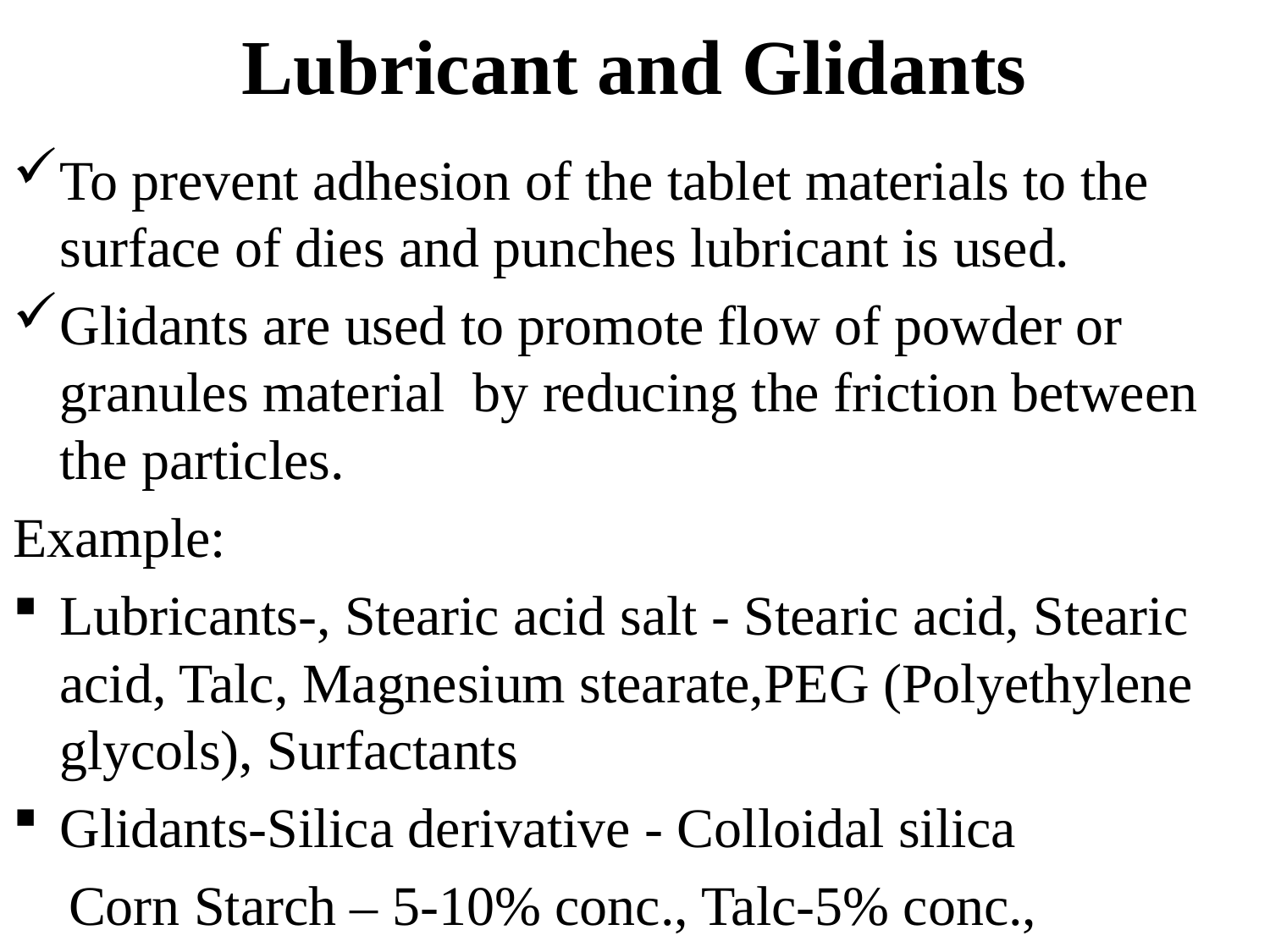

# Lubricant and Glidants
To prevent adhesion of the tablet materials to the surface of dies and punches lubricant is used.
Glidants are used to promote flow of powder or granules material  by reducing the friction between the particles.
Example:
Lubricants-, Stearic acid salt - Stearic acid, Stearic acid, Talc, Magnesium stearate,PEG (Polyethylene glycols), Surfactants
Glidants-Silica derivative - Colloidal silica
    Corn Starch – 5-10% conc., Talc-5% conc.,